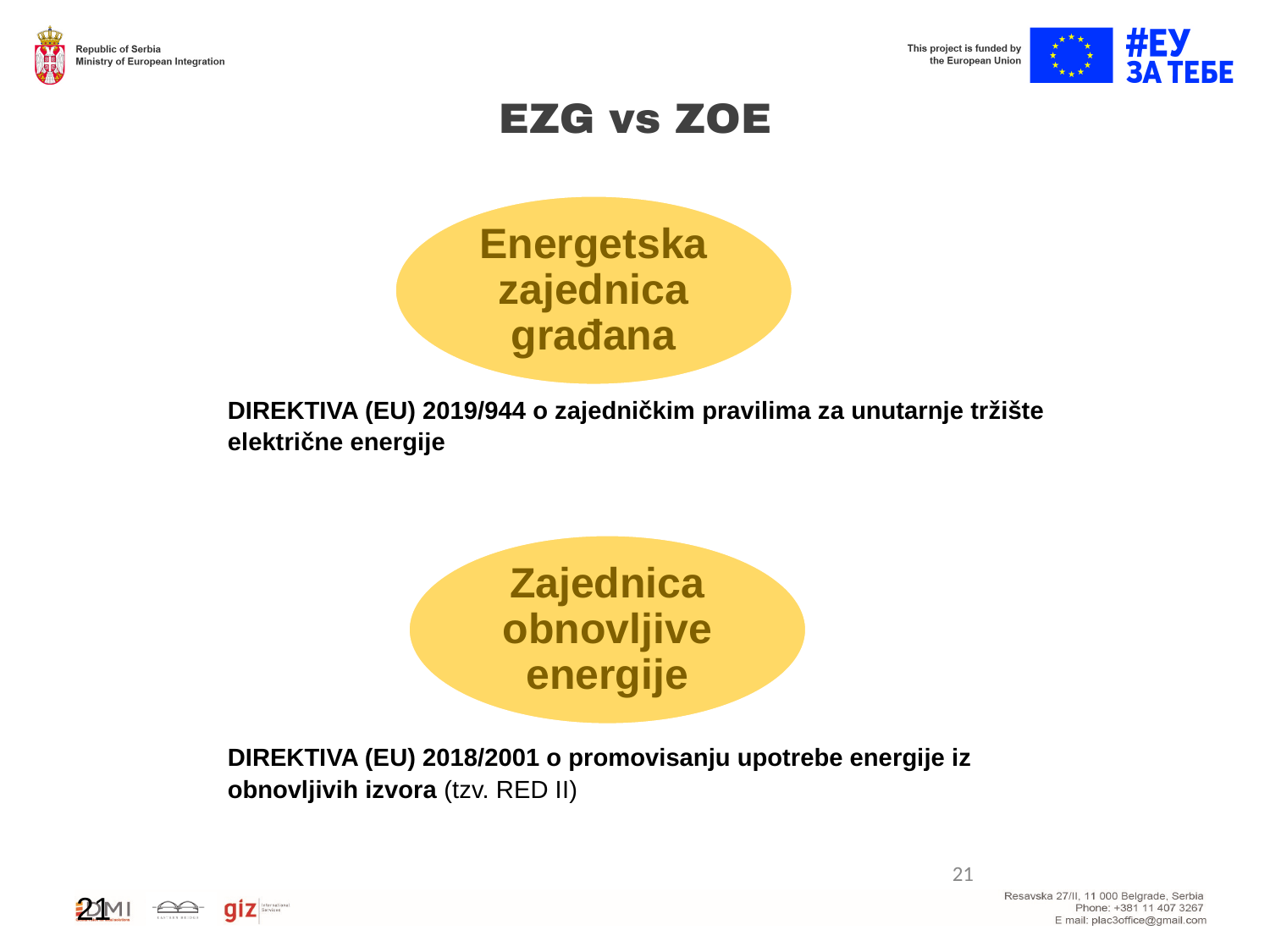

# EZG vs ZOE

Energetska zajednica građana
DIREKTIVA (EU) 2019/944 o zajedničkim pravilima za unutarnje tržište električne energije

Zajednica obnovljive energije
DIREKTIVA (EU) 2018/2001 o promovisanju upotrebe energije iz obnovljivih izvora (tzv. RED II)
21
21